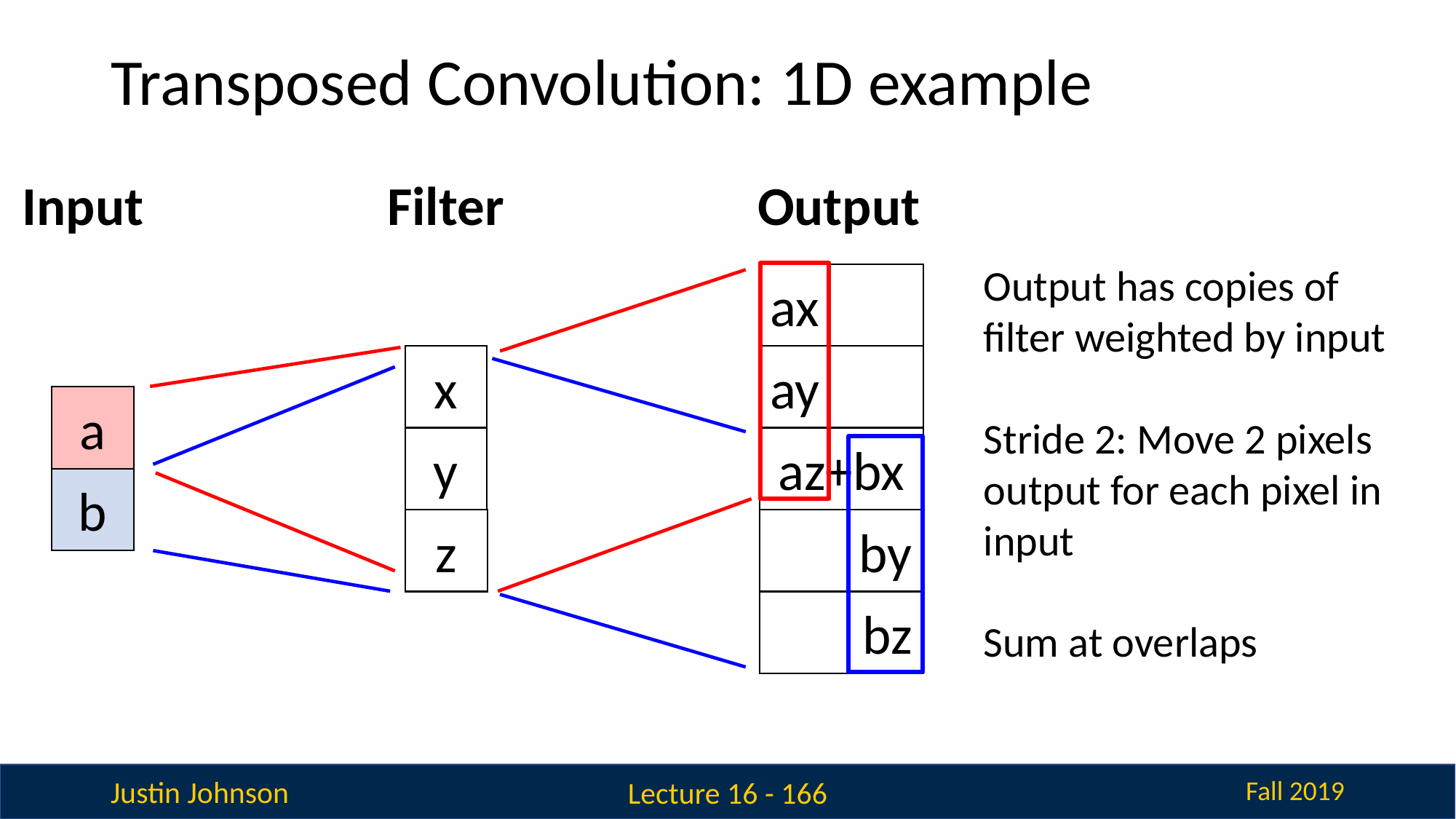

# Transposed Convolution: 1D example
Filter
Output
Input
Output has copies of filter weighted by input

Stride 2: Move 2 pixels output for each pixel in input

Sum at overlaps

ax
x
ay
a
az+bx
y

b
z
by
bz
Lecture 16 - 166